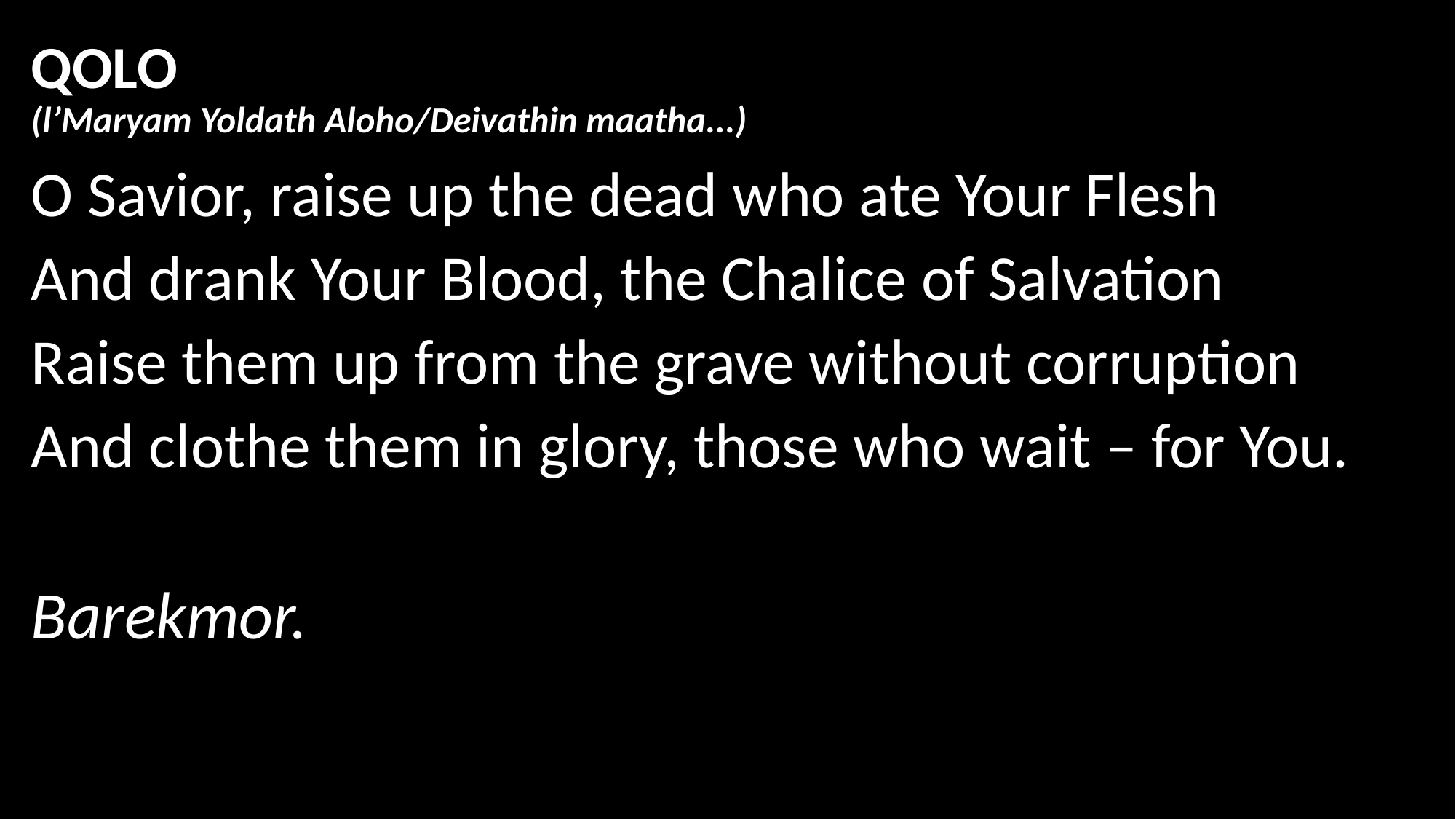

# QOLO (l’Maryam Yoldath Aloho/Deivathin maatha...)
O Savior, raise up the dead who ate Your Flesh
And drank Your Blood, the Chalice of Salvation
Raise them up from the grave without corruption
And clothe them in glory, those who wait – for You.

Barekmor.